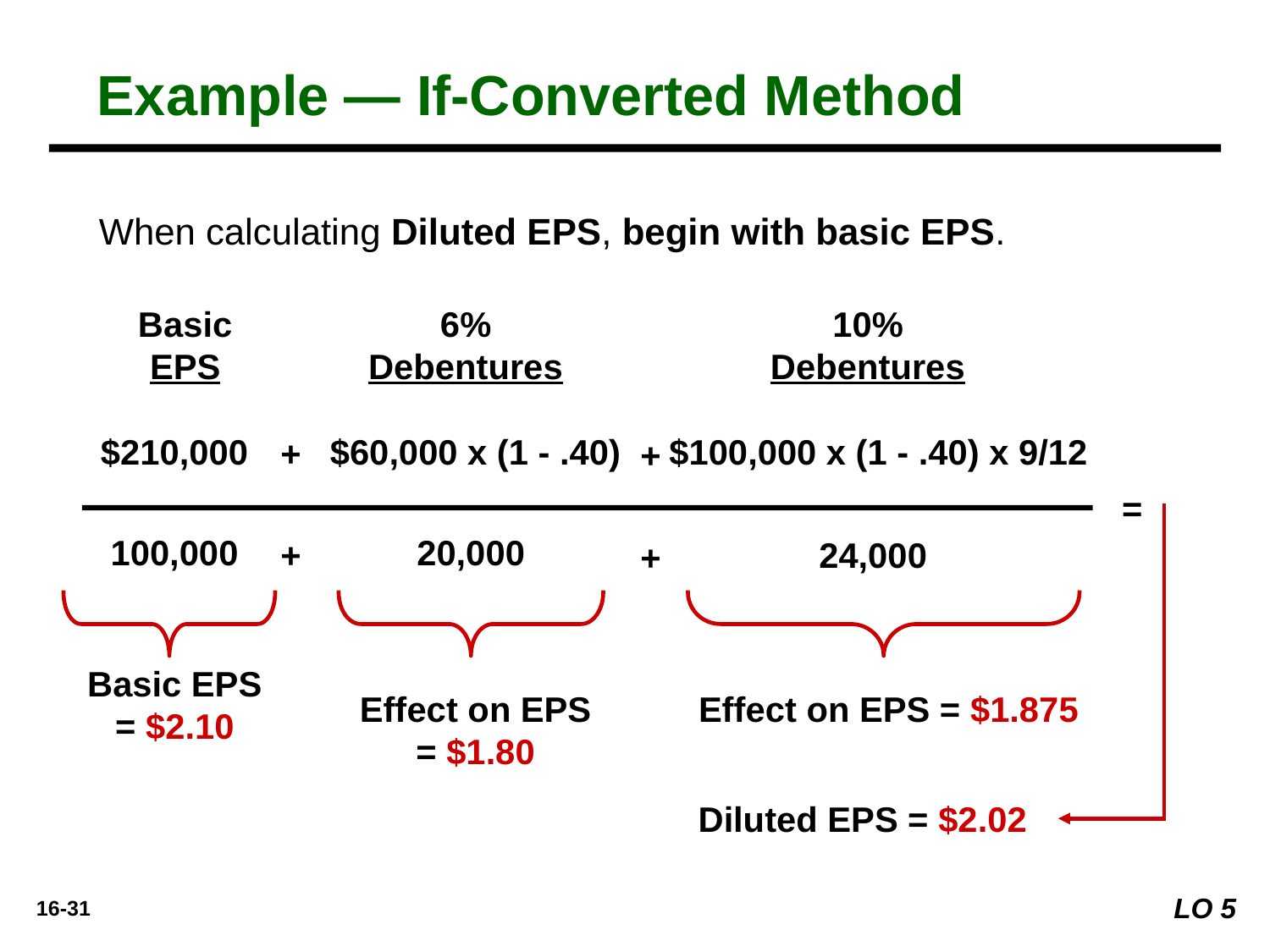

Example — If-Converted Method

When calculating Diluted EPS, begin with basic EPS.
Basic EPS
6% Debentures
10% Debentures
+
$210,000
$60,000 x (1 - .40)
+
$100,000 x (1 - .40) x 9/12

=

+
100,000
20,000
+
24,000
Basic EPS = $2.10
Effect on EPS = $1.80
Effect on EPS = $1.875
Diluted EPS = $2.02
LO 5